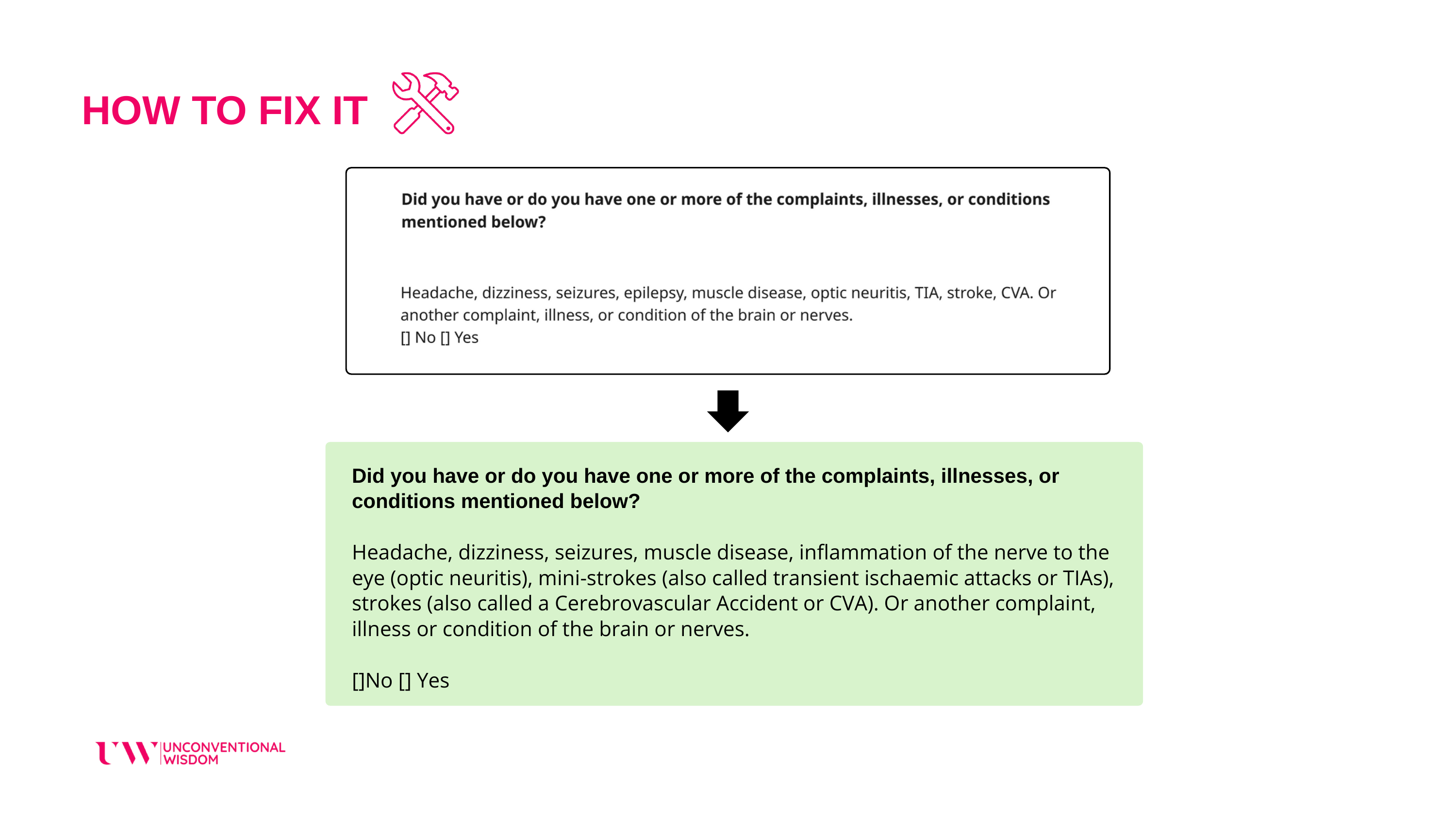

HOW TO FIX IT

Did you have or do you have one or more of the complaints, illnesses, or conditions mentioned below?

Headache, dizziness, seizures, muscle disease, inflammation of the nerve to the eye (optic neuritis), mini-strokes (also called transient ischaemic attacks or TIAs), strokes (also called a Cerebrovascular Accident or CVA). Or another complaint, illness or condition of the brain or nerves.

[]No [] Yes